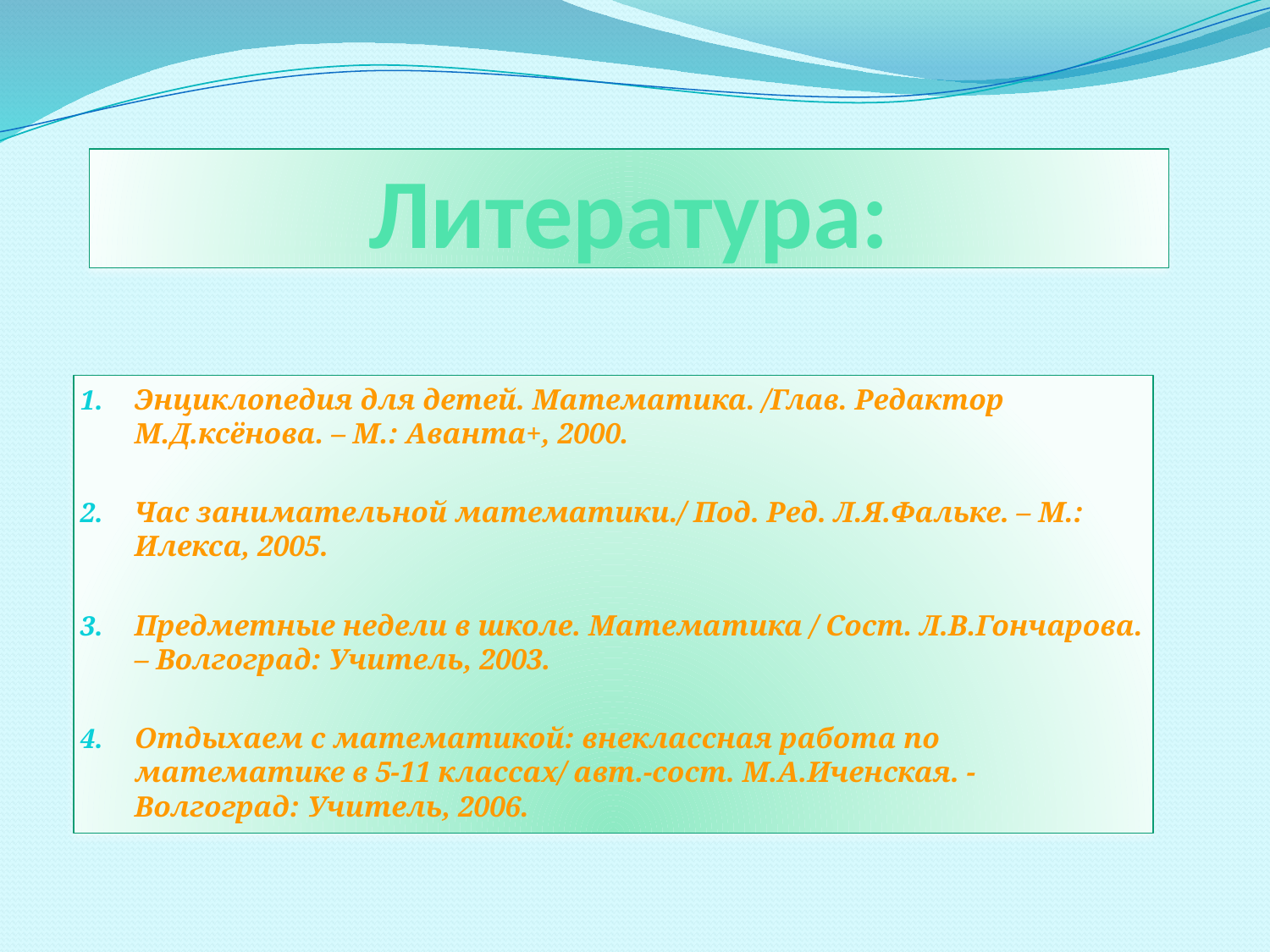

# Литература:
Энциклопедия для детей. Математика. /Глав. Редактор М.Д.ксёнова. – М.: Аванта+, 2000.

Час занимательной математики./ Под. Ред. Л.Я.Фальке. – М.: Илекса, 2005.

Предметные недели в школе. Математика / Сост. Л.В.Гончарова. – Волгоград: Учитель, 2003.

Отдыхаем с математикой: внеклассная работа по математике в 5-11 классах/ авт.-сост. М.А.Иченская. - Волгоград: Учитель, 2006.